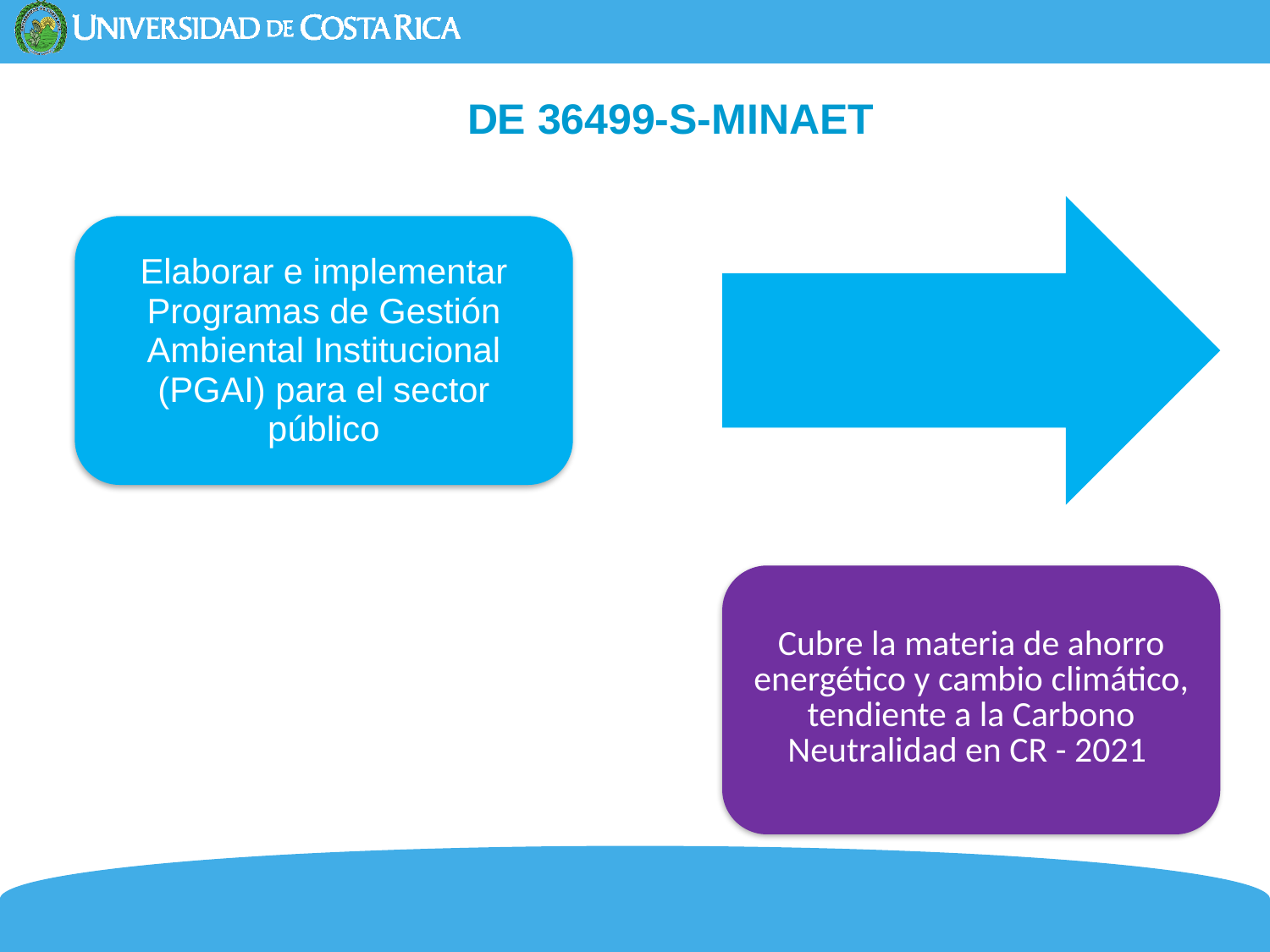

# DE 36499-S-MINAET
Elaborar e implementar Programas de Gestión Ambiental Institucional (PGAI) para el sector público
Cubre la materia de ahorro energético y cambio climático, tendiente a la Carbono Neutralidad en CR - 2021